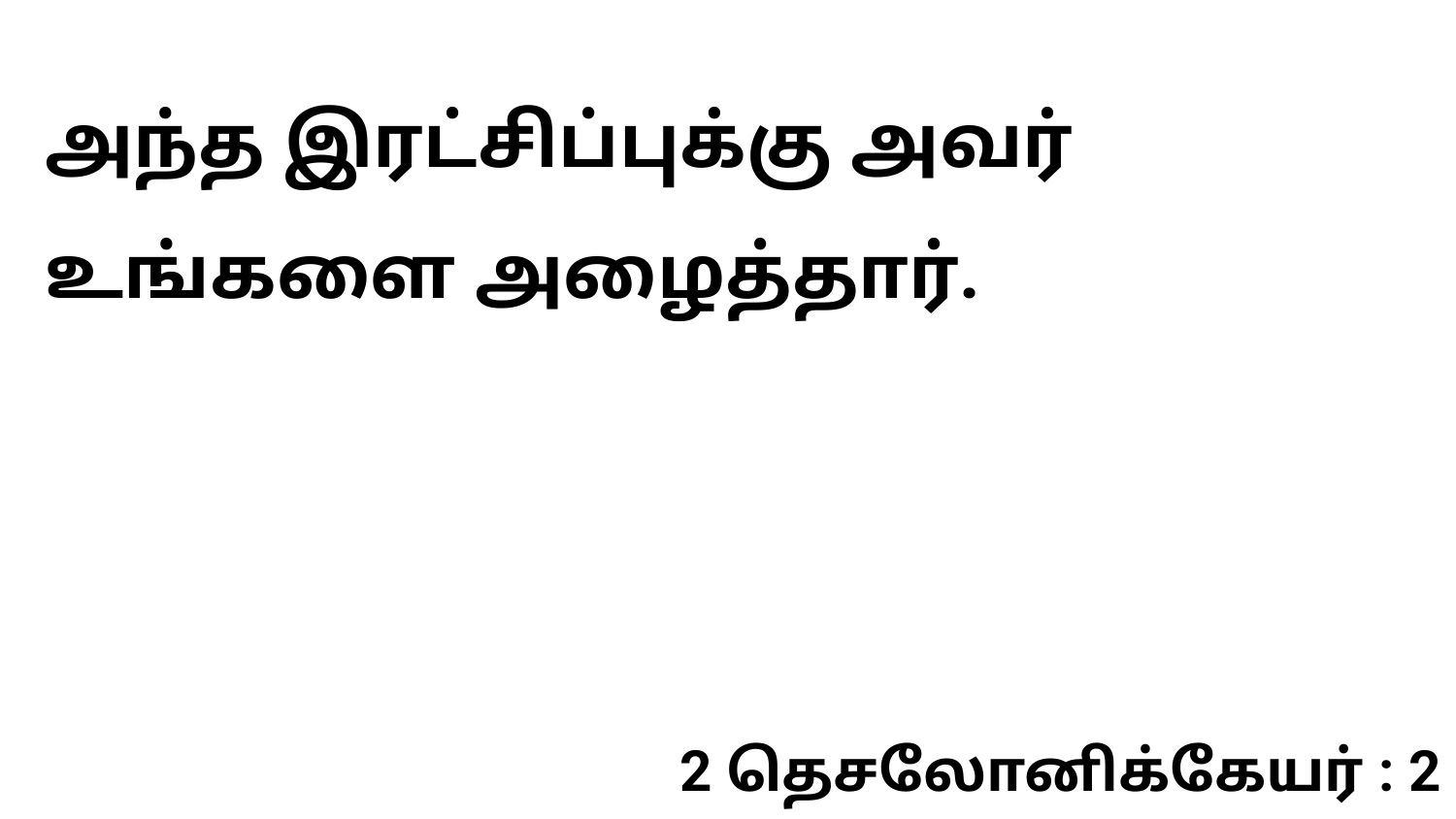

அந்த இரட்சிப்புக்கு அவர் உங்களை அழைத்தார்.
2 தெசலோனிக்கேயர் : 2